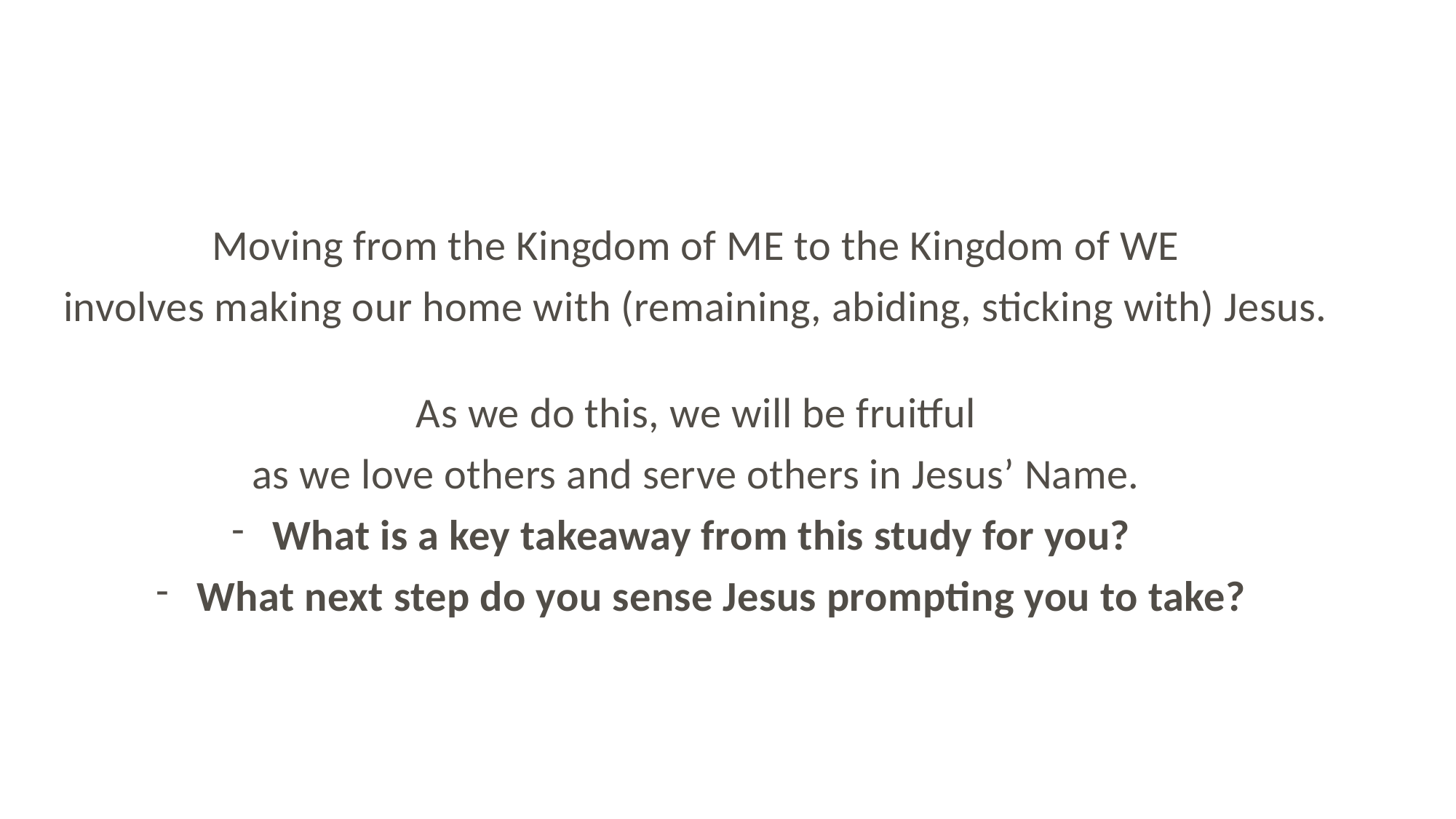

Moving from the Kingdom of ME to the Kingdom of WE
involves making our home with (remaining, abiding, sticking with) Jesus.
As we do this, we will be fruitful
as we love others and serve others in Jesus’ Name.
What is a key takeaway from this study for you?
What next step do you sense Jesus prompting you to take?